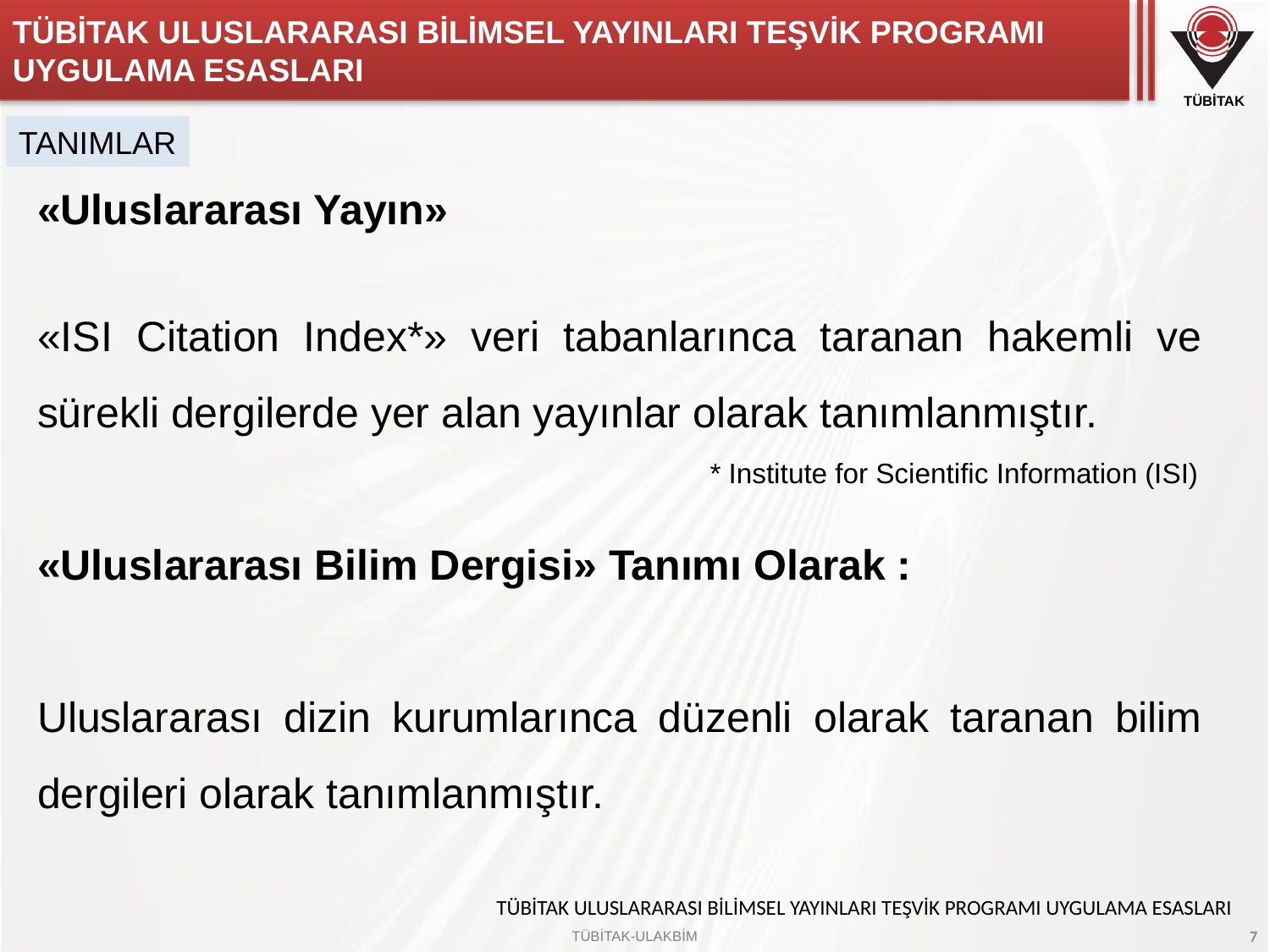

# TÜBİTAK ULUSLARARASI BİLİMSEL YAYINLARI TEŞVİK PROGRAMI UYGULAMA ESASLARI
TANIMLAR
«Uluslararası Yayın»

«ISI Citation Index*» veri tabanlarınca taranan hakemli ve sürekli dergilerde yer alan yayınlar olarak tanımlanmıştır.

«Uluslararası Bilim Dergisi» Tanımı Olarak :

Uluslararası dizin kurumlarınca düzenli olarak taranan bilim dergileri olarak tanımlanmıştır.
* Institute for Scientific Information (ISI)
TÜBİTAK ULUSLARARASI BİLİMSEL YAYINLARI TEŞVİK PROGRAMI UYGULAMA ESASLARI